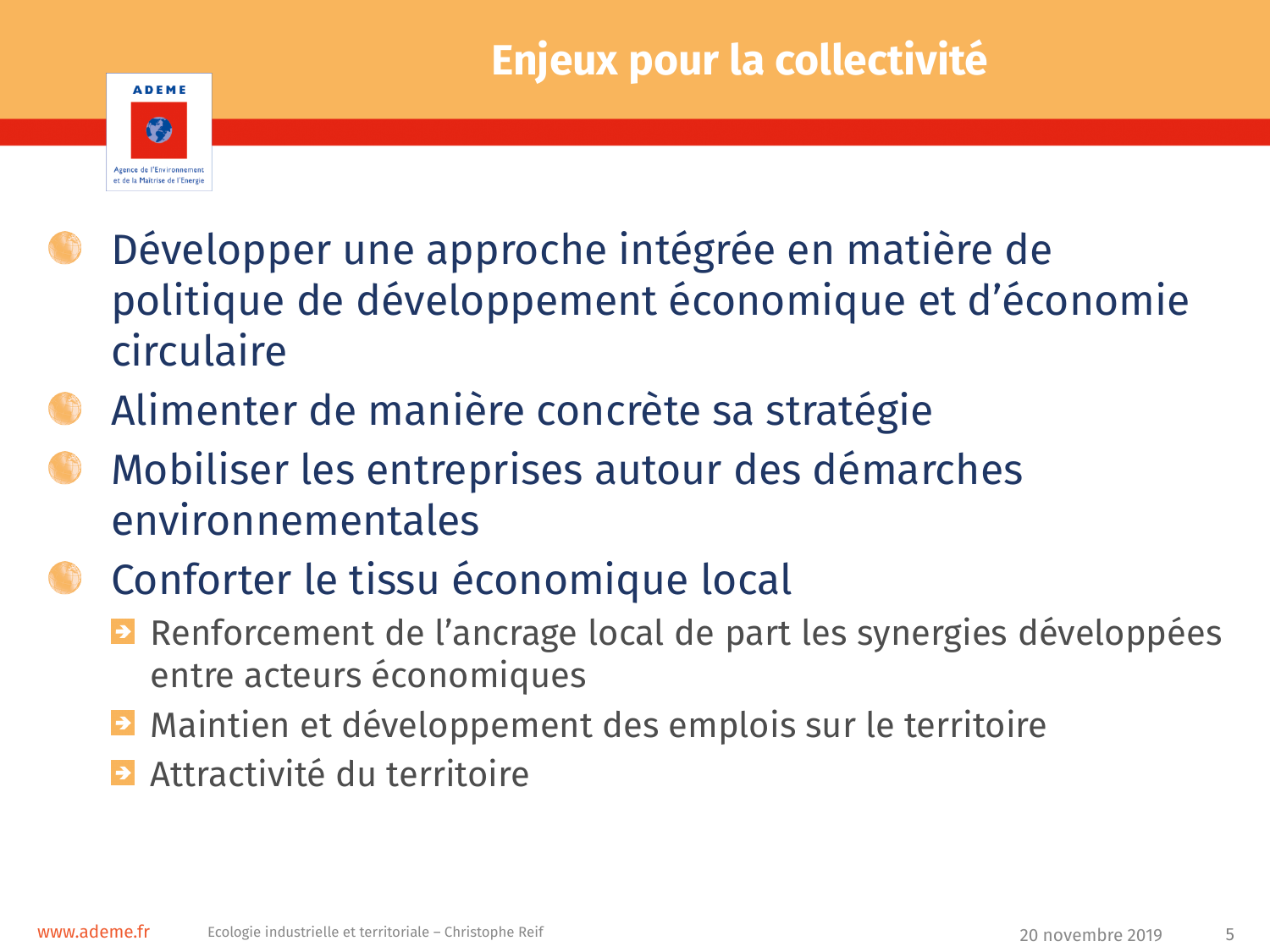

# Enjeux pour la collectivité

Développer une approche intégrée en matière de politique de développement économique et d’économie circulaire
Alimenter de manière concrète sa stratégie
Mobiliser les entreprises autour des démarches environnementales
Conforter le tissu économique local
Renforcement de l’ancrage local de part les synergies développées entre acteurs économiques
Maintien et développement des emplois sur le territoire
Attractivité du territoire